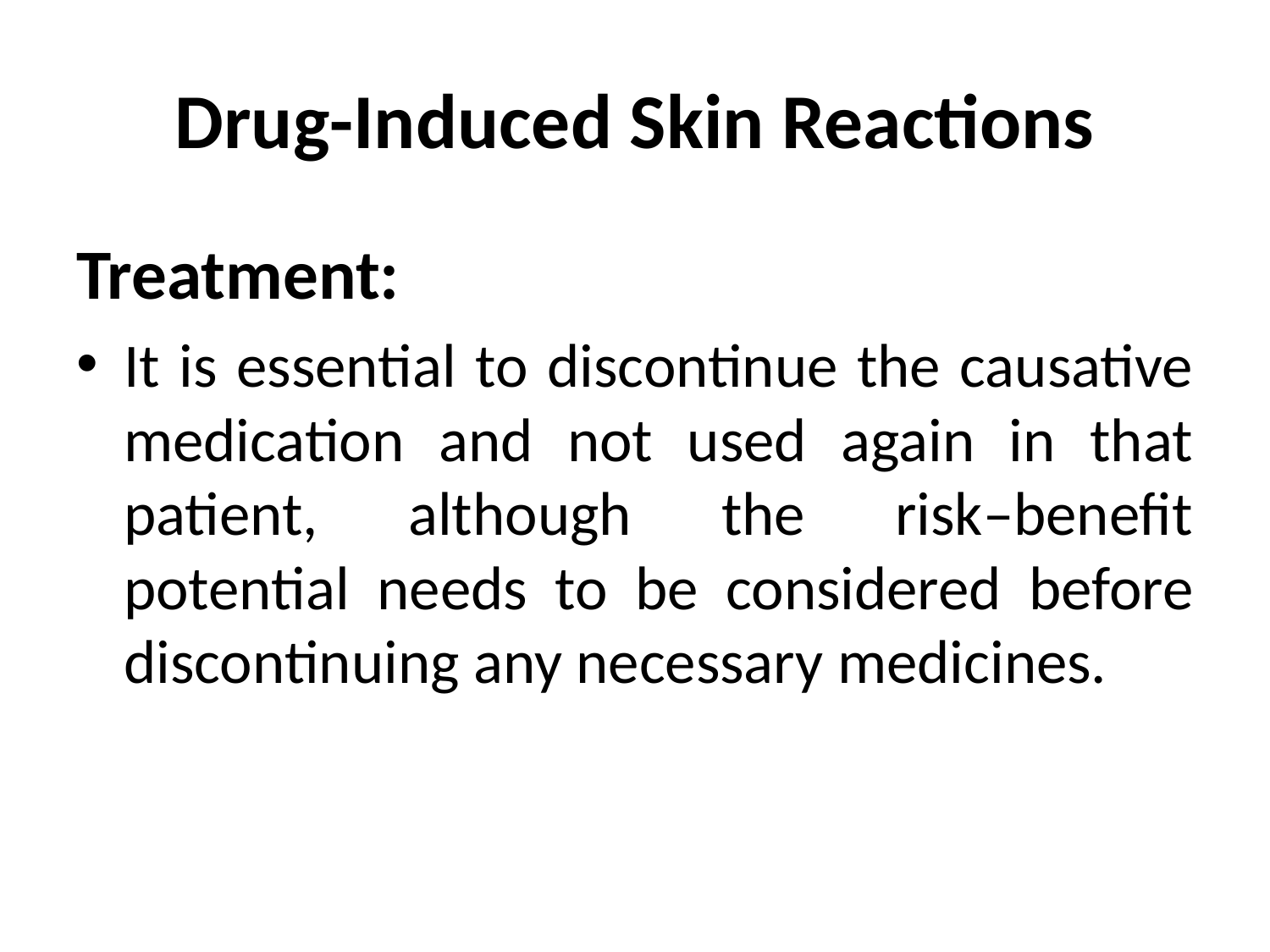

# Drug-Induced Skin Reactions
Treatment:
It is essential to discontinue the causative medication and not used again in that patient, although the risk–benefit potential needs to be considered before discontinuing any necessary medicines.